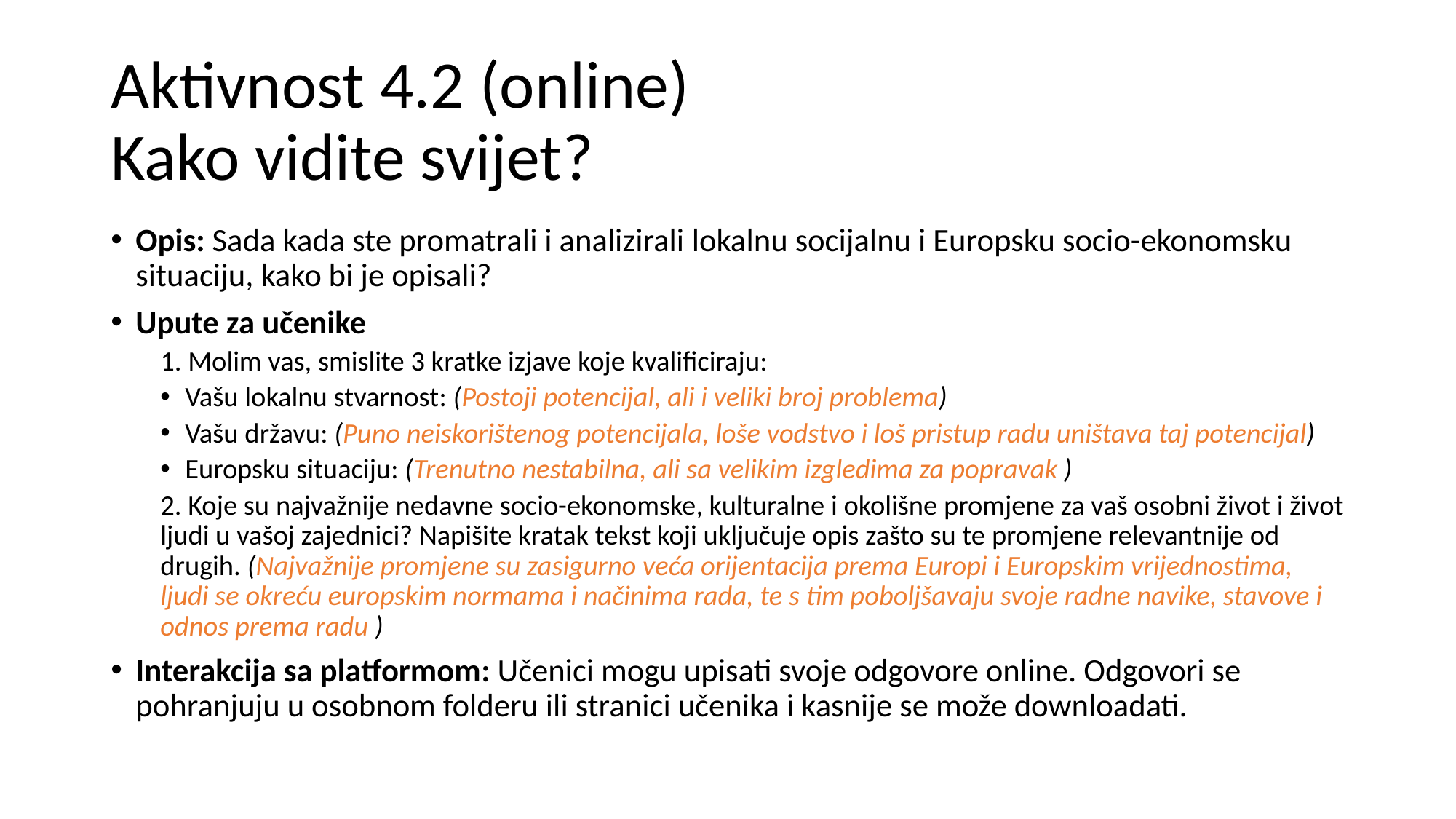

# Aktivnost 4.2 (online) Kako vidite svijet?
Opis: Sada kada ste promatrali i analizirali lokalnu socijalnu i Europsku socio-ekonomsku situaciju, kako bi je opisali?
Upute za učenike
1. Molim vas, smislite 3 kratke izjave koje kvalificiraju:
Vašu lokalnu stvarnost: (Postoji potencijal, ali i veliki broj problema)
Vašu državu: (Puno neiskorištenog potencijala, loše vodstvo i loš pristup radu uništava taj potencijal)
Europsku situaciju: (Trenutno nestabilna, ali sa velikim izgledima za popravak )
2. Koje su najvažnije nedavne socio-ekonomske, kulturalne i okolišne promjene za vaš osobni život i život ljudi u vašoj zajednici? Napišite kratak tekst koji uključuje opis zašto su te promjene relevantnije od drugih. (Najvažnije promjene su zasigurno veća orijentacija prema Europi i Europskim vrijednostima, ljudi se okreću europskim normama i načinima rada, te s tim poboljšavaju svoje radne navike, stavove i odnos prema radu )
Interakcija sa platformom: Učenici mogu upisati svoje odgovore online. Odgovori se pohranjuju u osobnom folderu ili stranici učenika i kasnije se može downloadati.